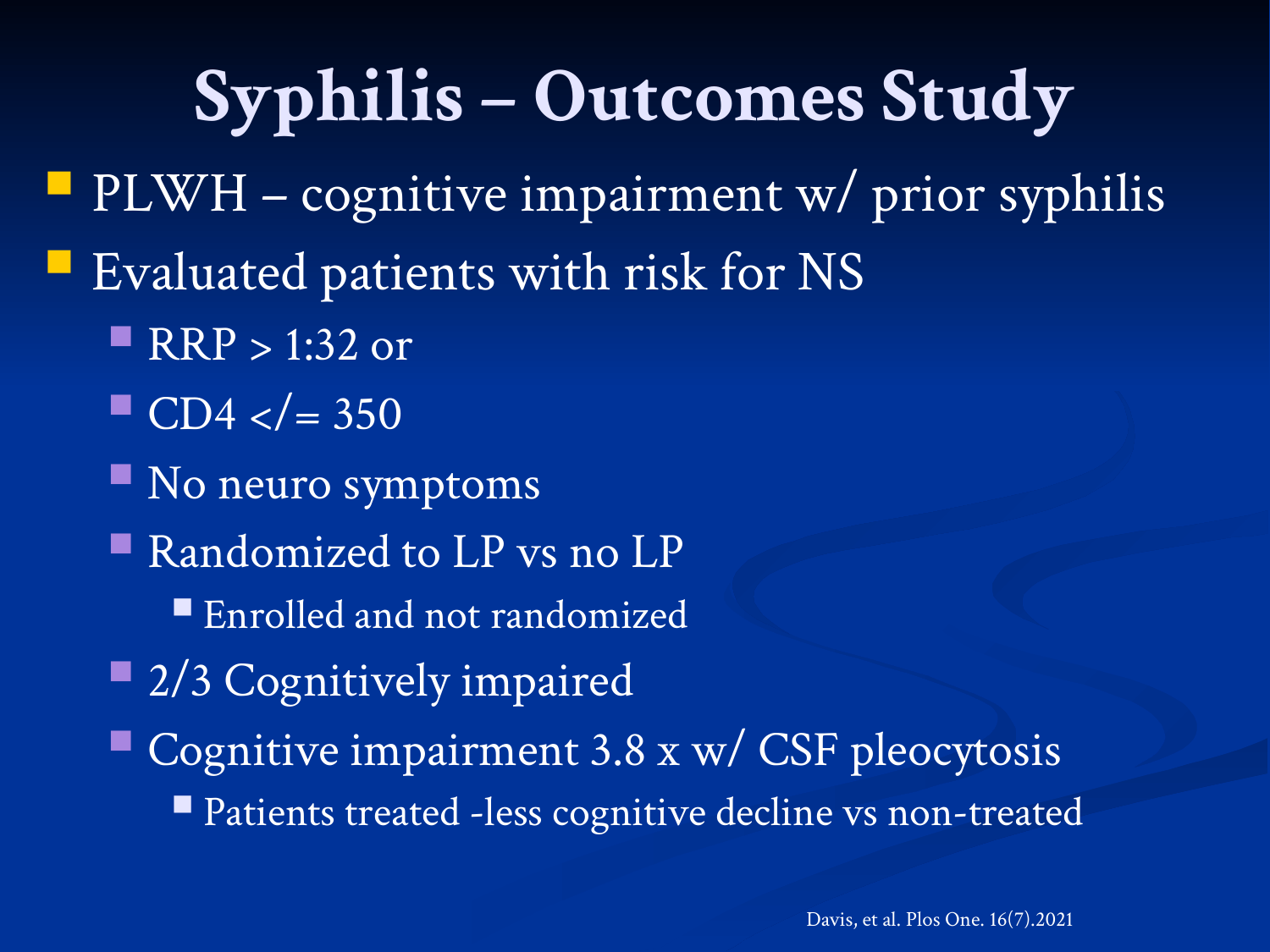

# Syphilis – Outcomes Study
PLWH – cognitive impairment w/ prior syphilis
Evaluated patients with risk for NS
RRP > 1:32 or
CD4 </= 350
No neuro symptoms
Randomized to LP vs no LP
Enrolled and not randomized
2/3 Cognitively impaired
Cognitive impairment 3.8 x w/ CSF pleocytosis
Patients treated -less cognitive decline vs non-treated
Davis, et al. Plos One. 16(7).2021